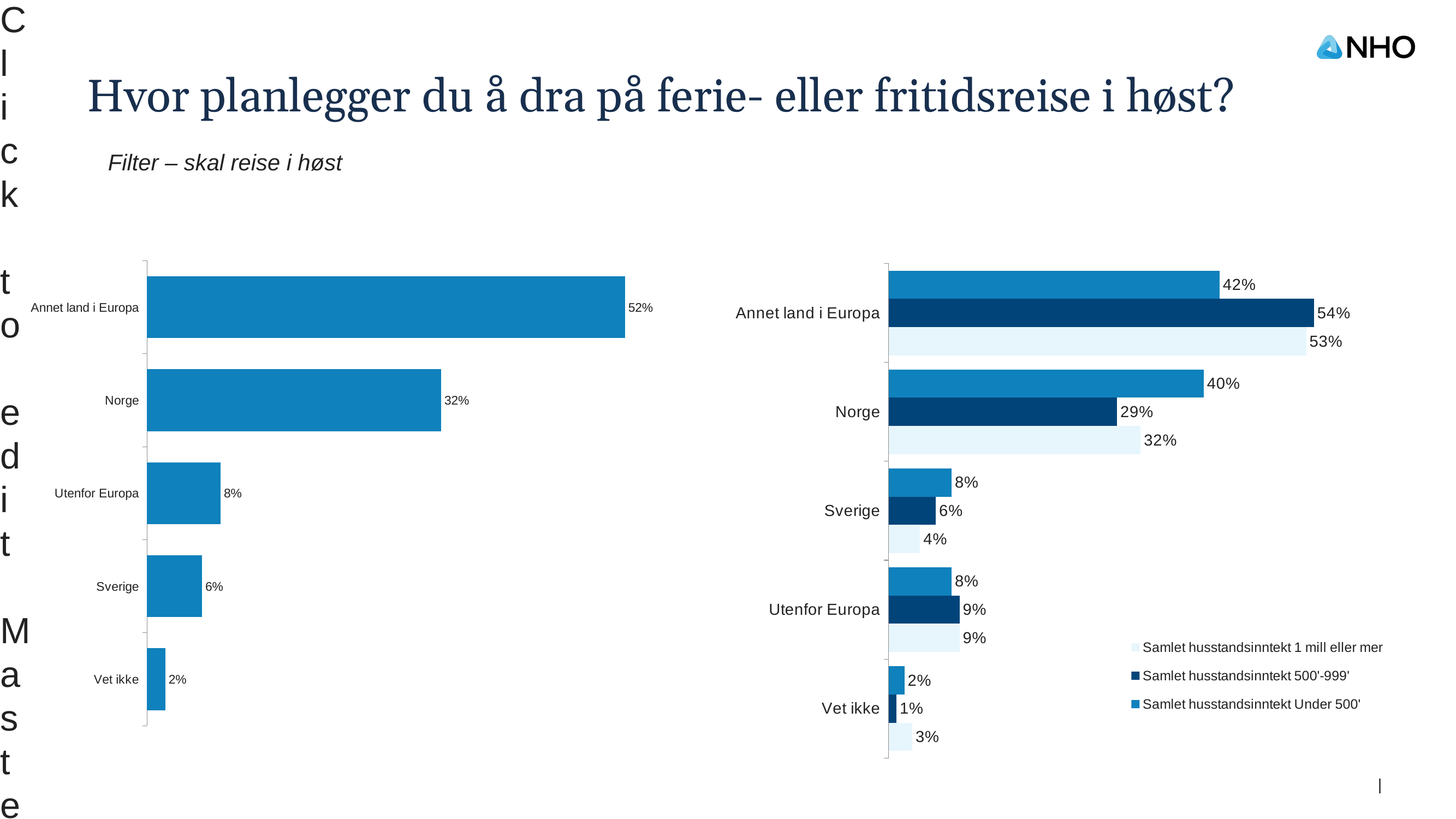

Click to edit Master text styles
# Hvor planlegger du å dra på ferie- eller fritidsreise i høst?

Filter – skal reise i høst

### Chart

| Category | Total |
|---|---|
| Annet land i Europa | 0.52 |
| Norge | 0.32 |
| Utenfor Europa | 0.08 |
| Sverige | 0.06 |
| Vet ikke | 0.02 |

### Chart

| Category | Samlet husstandsinntekt Under 500' | Samlet husstandsinntekt 500'-999' | Samlet husstandsinntekt 1 mill eller mer |
|---|---|---|---|
| Annet land i Europa | 0.42 | 0.54 | 0.53 |
| Norge | 0.4 | 0.29 | 0.32 |
| Sverige | 0.08 | 0.06 | 0.04 |
| Utenfor Europa | 0.08 | 0.09 | 0.09 |
| Vet ikke | 0.02 | 0.01 | 0.03 |